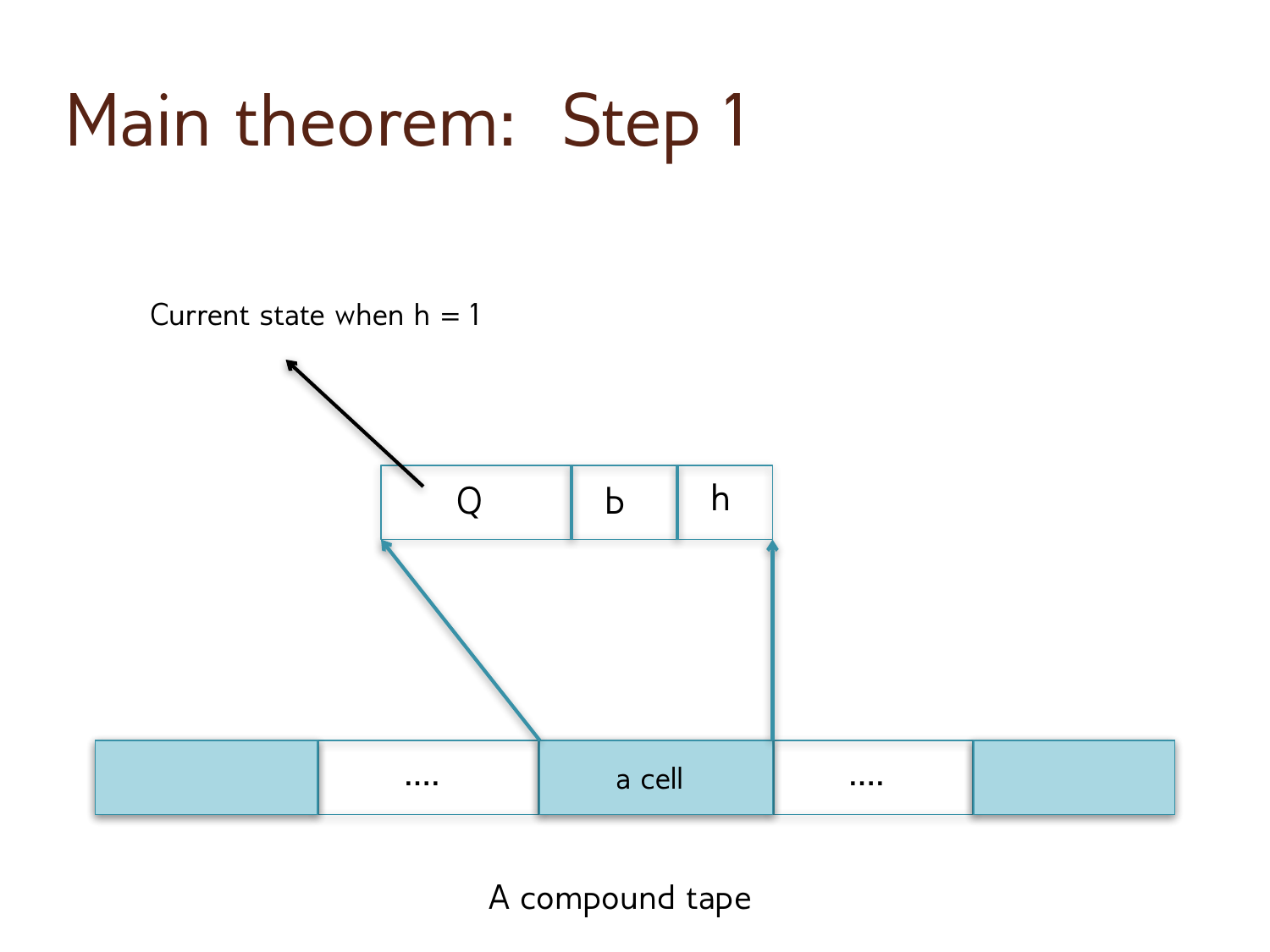

# Main theorem:  Step 1
Current state when h = 1

h
Q
b

….

….

a cell
A compound tape